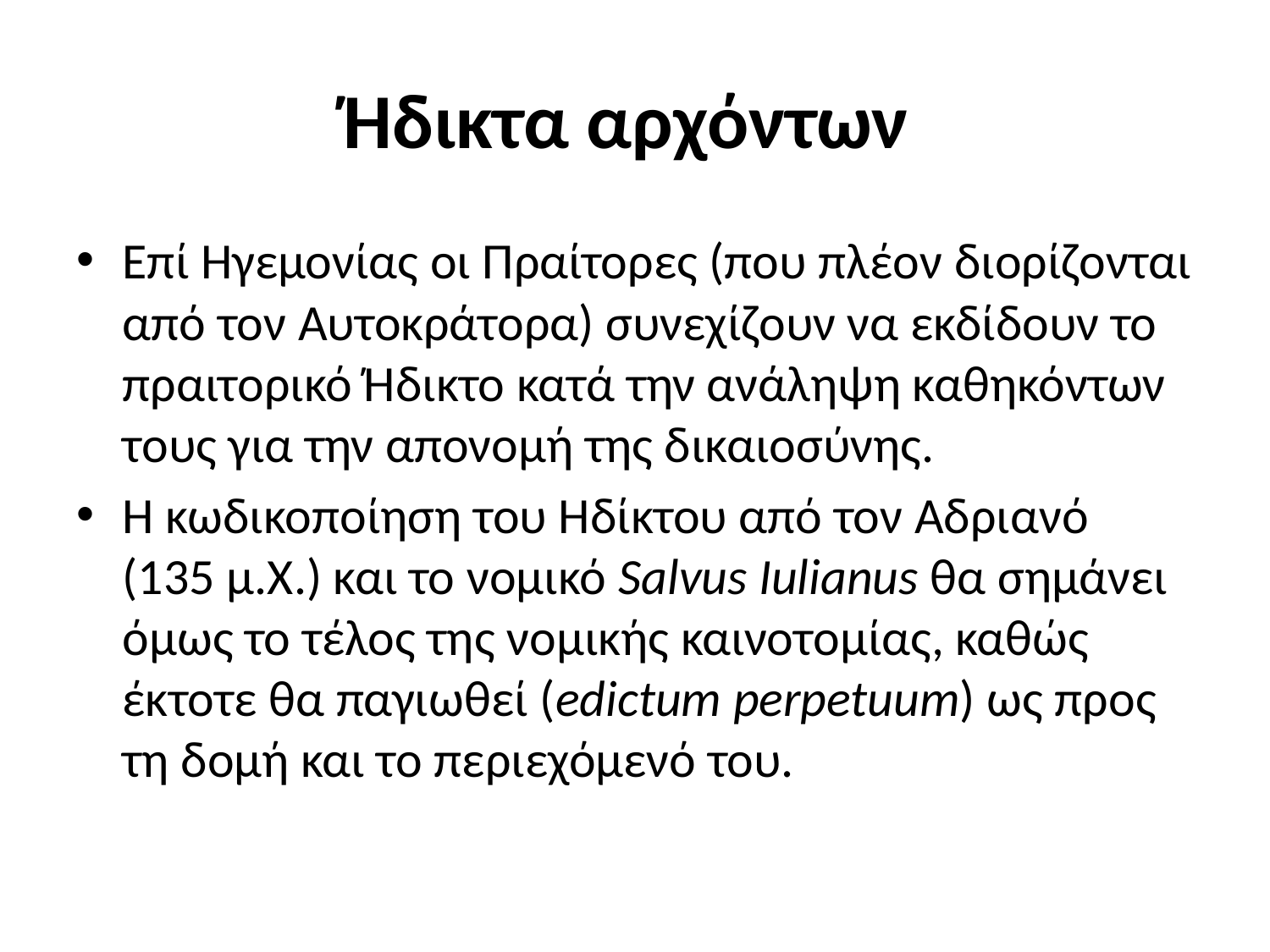

# Ήδικτα αρχόντων
Επί Ηγεμονίας οι Πραίτορες (που πλέον διορίζονται από τον Αυτοκράτορα) συνεχίζουν να εκδίδουν το πραιτορικό Ήδικτο κατά την ανάληψη καθηκόντων τους για την απονομή της δικαιοσύνης.
Η κωδικοποίηση του Ηδίκτου από τον Αδριανό (135 μ.Χ.) και το νομικό Salvus Iulianus θα σημάνει όμως το τέλος της νομικής καινοτομίας, καθώς έκτοτε θα παγιωθεί (edictum perpetuum) ως προς τη δομή και το περιεχόμενό του.